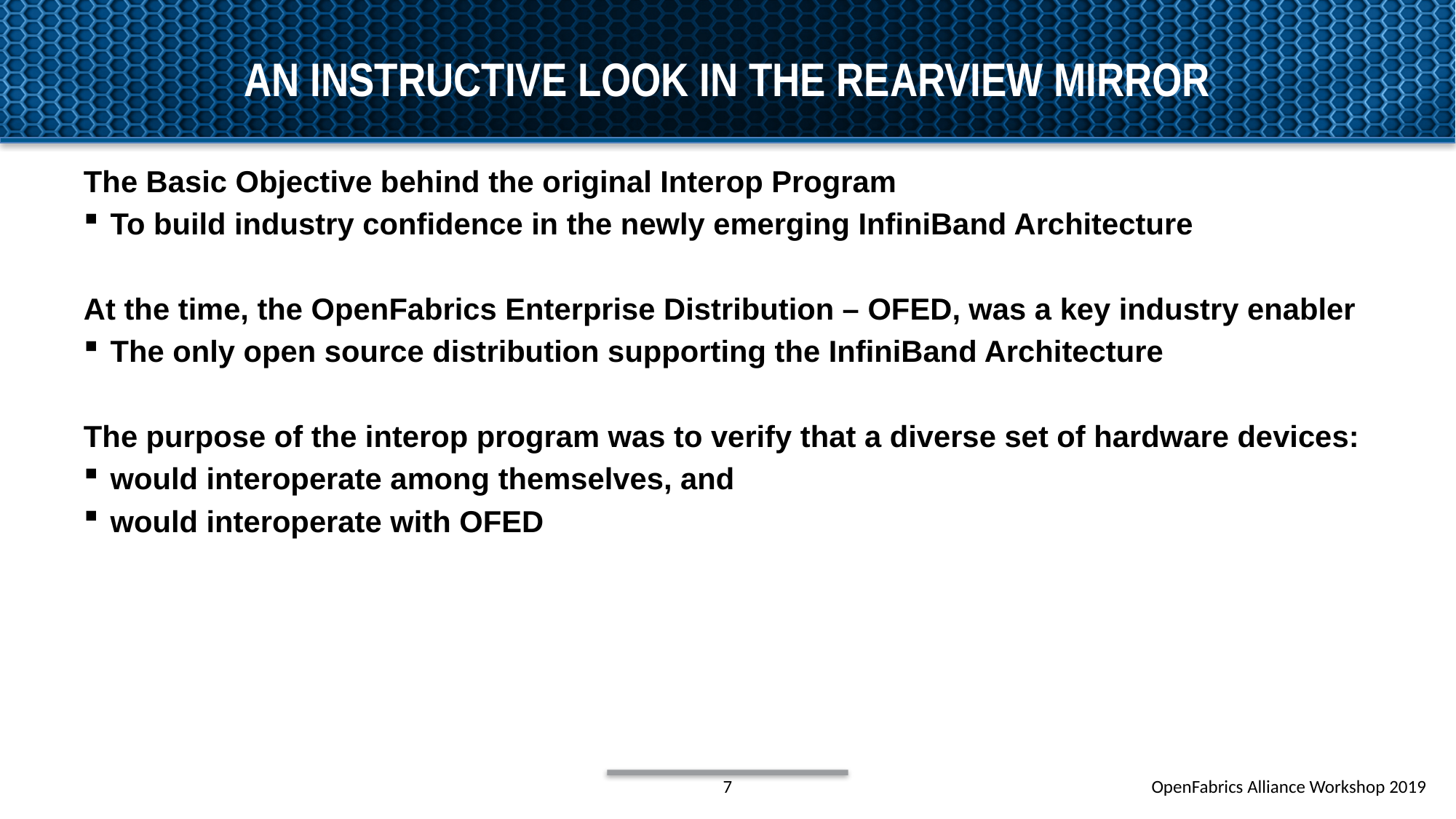

# An instructive look in the rearview mirror
The Basic Objective behind the original Interop Program
To build industry confidence in the newly emerging InfiniBand Architecture

At the time, the OpenFabrics Enterprise Distribution – OFED, was a key industry enabler
The only open source distribution supporting the InfiniBand Architecture

The purpose of the interop program was to verify that a diverse set of hardware devices:
would interoperate among themselves, and
would interoperate with OFED

7
OpenFabrics Alliance Workshop 2019